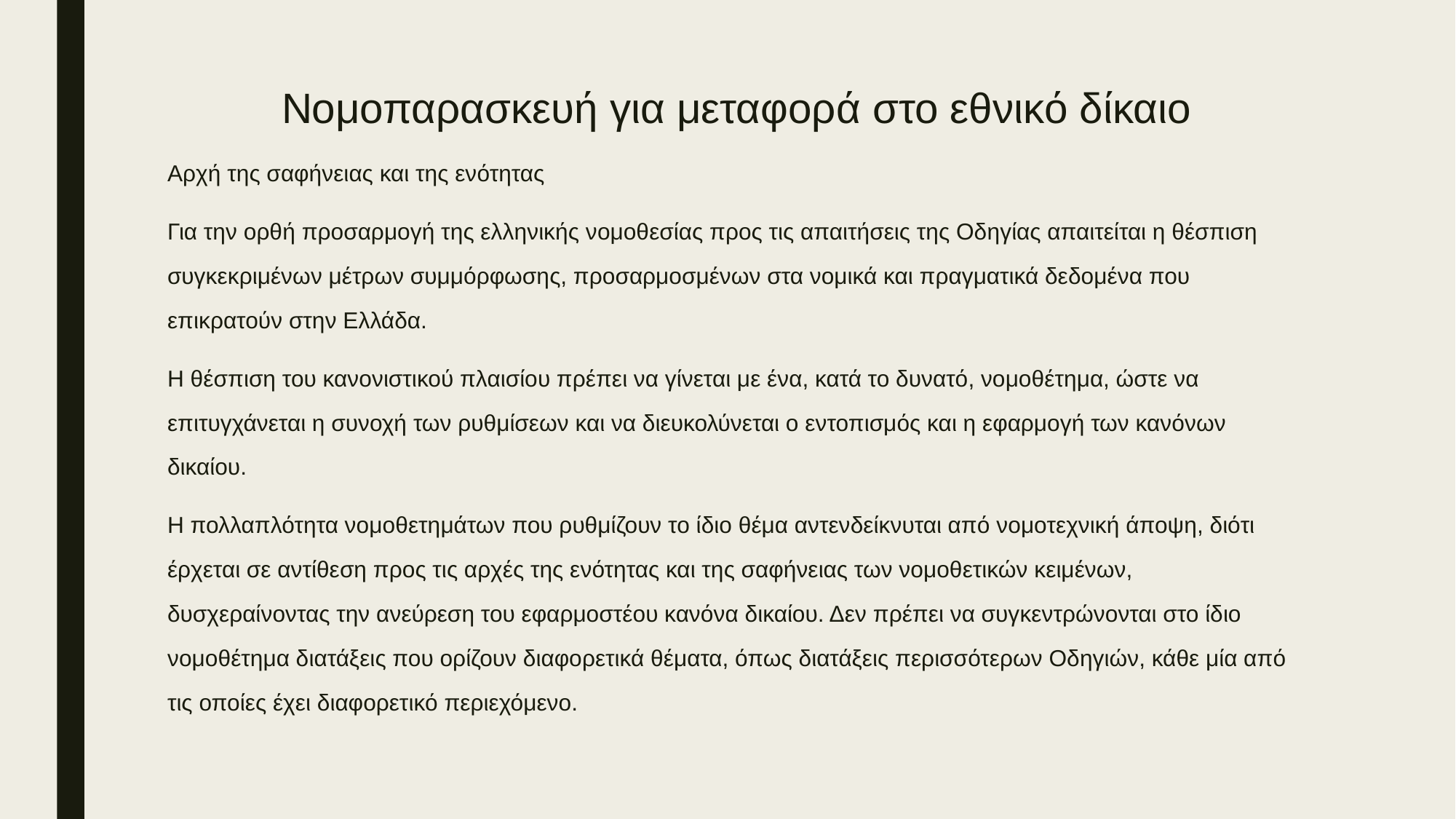

# Νομοπαρασκευή για μεταφορά στο εθνικό δίκαιο
Αρχή της σαφήνειας και της ενότητας
Για την ορθή προσαρμογή της ελληνικής νομοθεσίας προς τις απαιτήσεις της Οδηγίας απαιτείται η θέσπιση συγκεκριμένων μέτρων συμμόρφωσης, προσαρμοσμένων στα νομικά και πραγματικά δεδομένα που επικρατούν στην Ελλάδα.
Η θέσπιση του κανονιστικού πλαισίου πρέπει να γίνεται με ένα, κατά το δυνατό, νομοθέτημα, ώστε να επιτυγχάνεται η συνοχή των ρυθμίσεων και να διευκολύνεται ο εντοπισμός και η εφαρμογή των κανόνων δικαίου.
Η πολλαπλότητα νομοθετημάτων που ρυθμίζουν το ίδιο θέμα αντενδείκνυται από νομοτεχνική άποψη, διότι έρχεται σε αντίθεση προς τις αρχές της ενότητας και της σαφήνειας των νομοθετικών κειμένων, δυσχεραίνοντας την ανεύρεση του εφαρμοστέου κανόνα δικαίου. Δεν πρέπει να συγκεντρώνονται στο ίδιο νομοθέτημα διατάξεις που ορίζουν διαφορετικά θέματα, όπως διατάξεις περισσότερων Οδηγιών, κάθε μία από τις οποίες έχει διαφορετικό περιεχόμενο.